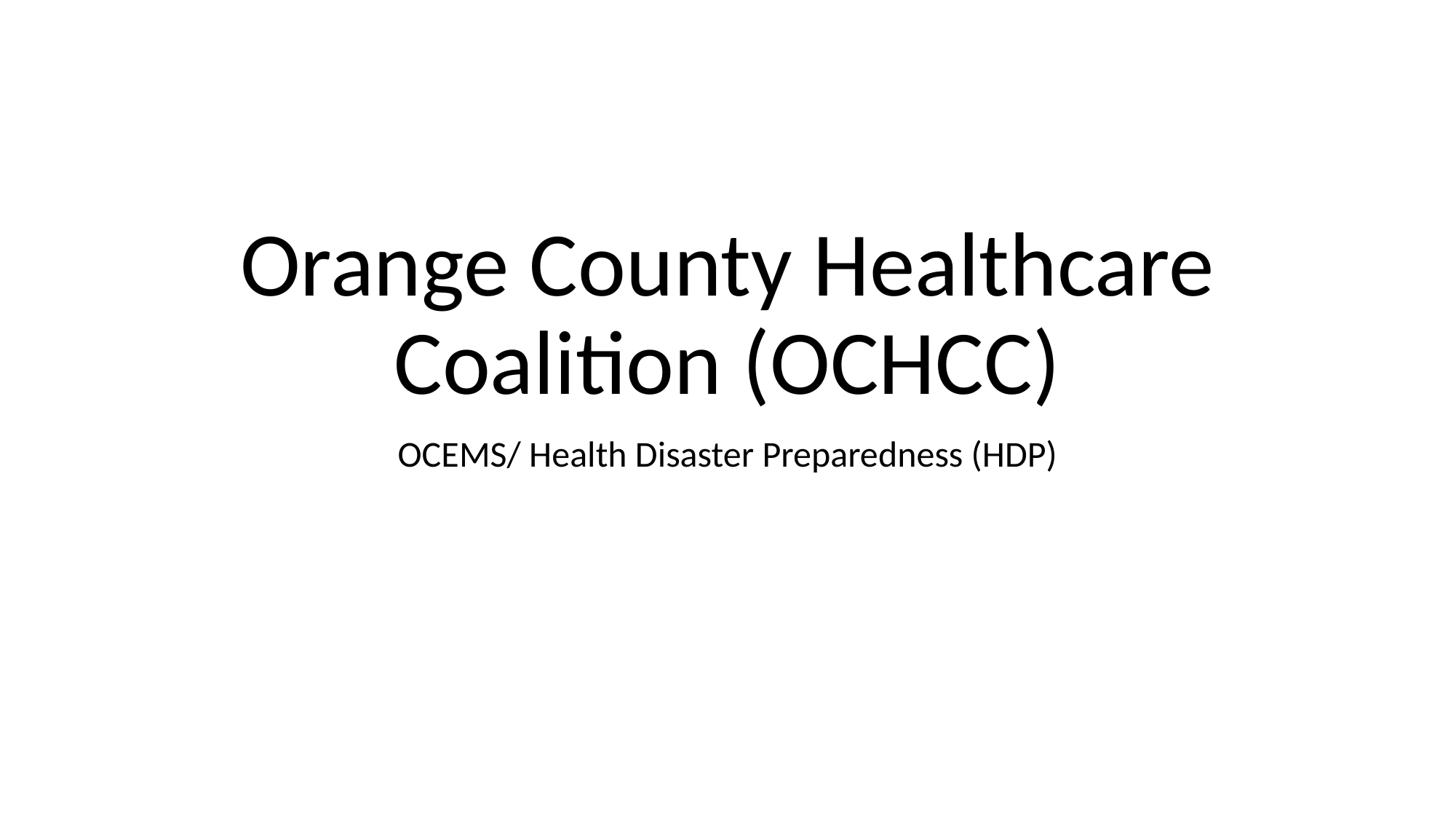

# Orange County Healthcare Coalition (OCHCC)
OCEMS/ Health Disaster Preparedness (HDP)